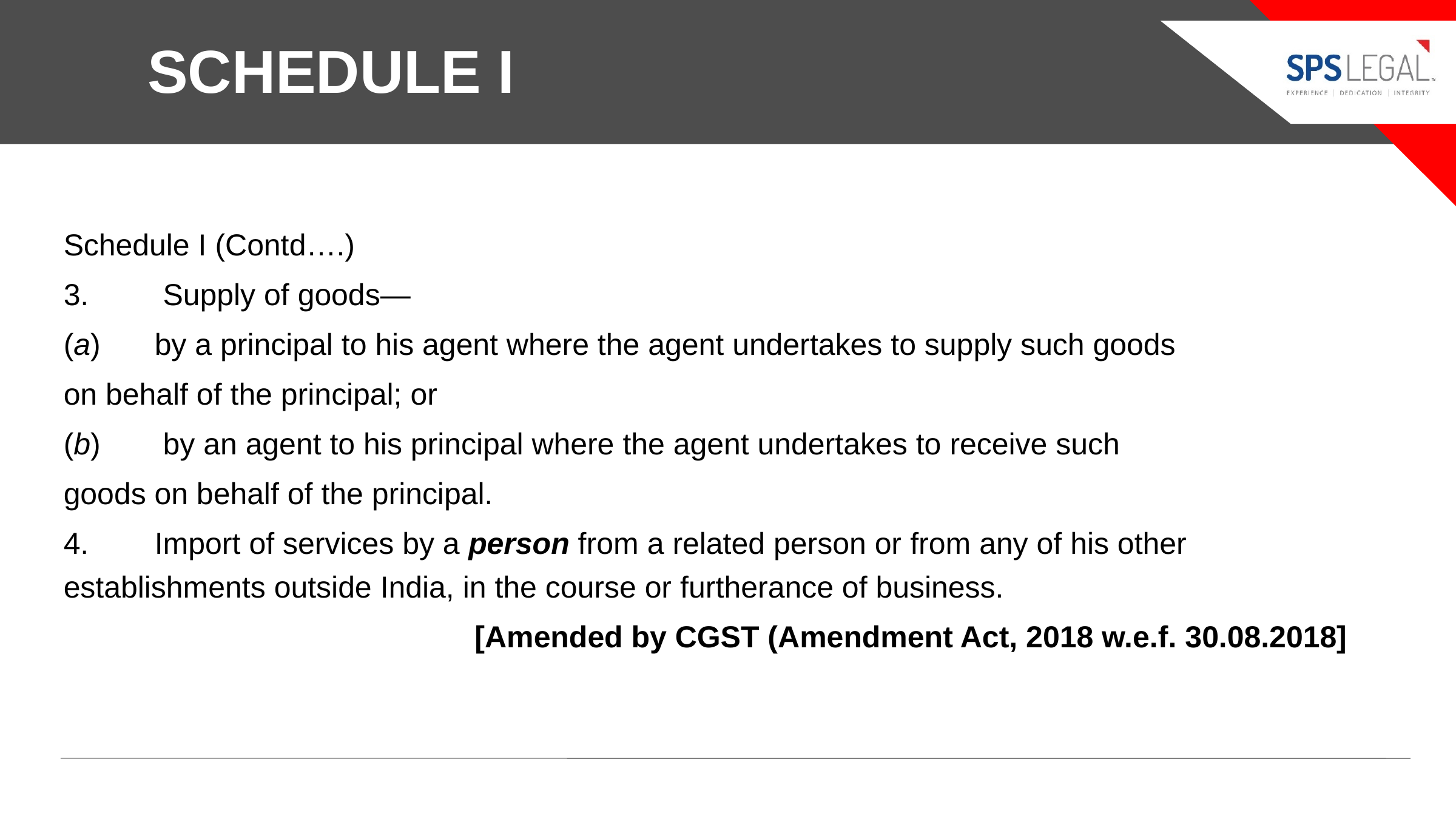

SCHEDULE I
# Schedule I (Contd….)
3.	 Supply of goods—
(a) 	by a principal to his agent where the agent undertakes to supply such goods
on behalf of the principal; or
(b)	 by an agent to his principal where the agent undertakes to receive such
goods on behalf of the principal.
4. 	Import of services by a person from a related person or from any of his other establishments outside India, in the course or furtherance of business.
[Amended by CGST (Amendment Act, 2018 w.e.f. 30.08.2018]